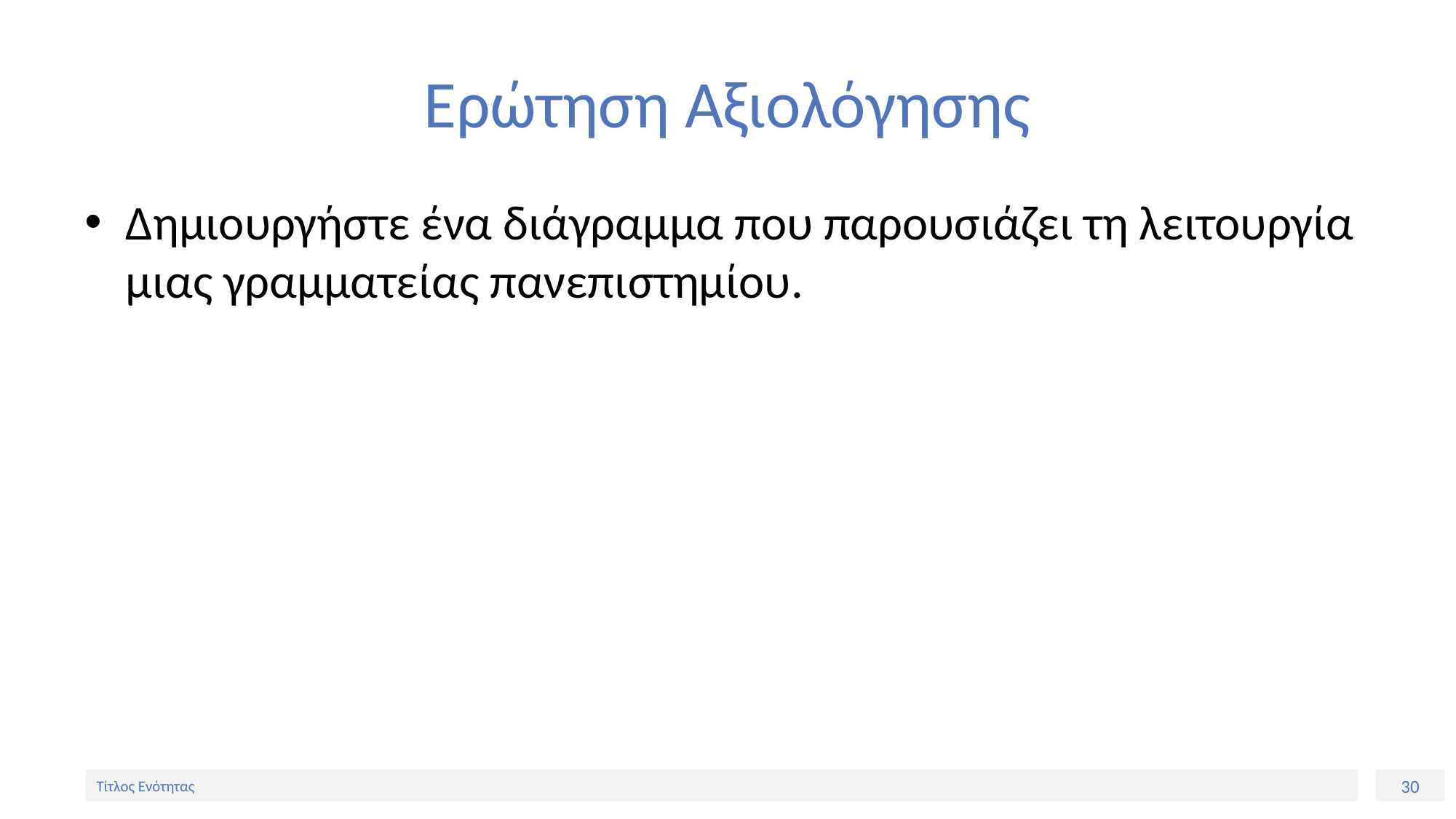

# Ερώτηση Αξιολόγησης
Δημιουργήστε ένα διάγραμμα που παρουσιάζει τη λειτουργία μιας γραμματείας πανεπιστημίου.